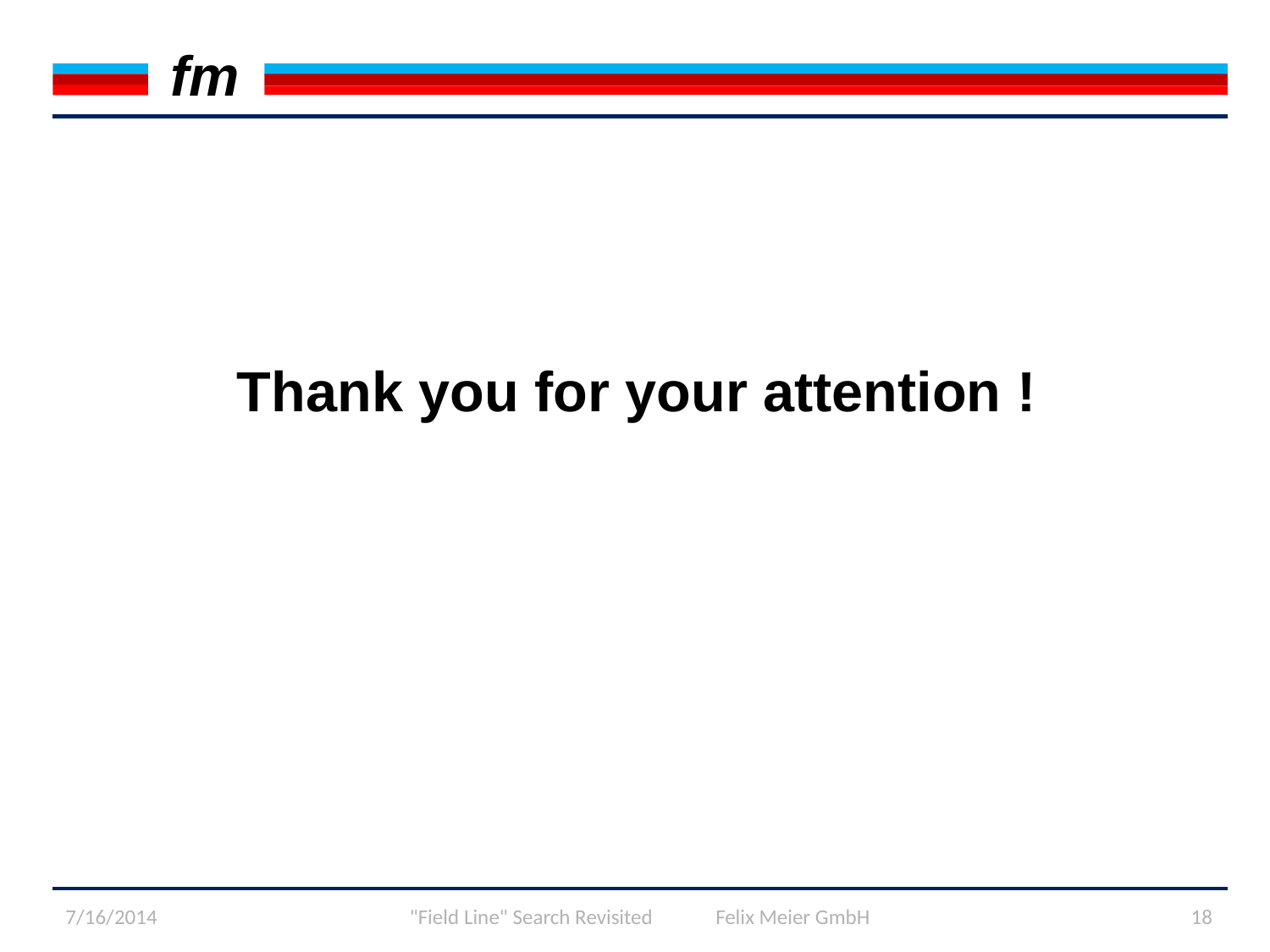

Thank you for your attention !
7/16/2014
"Field Line" Search Revisited             Felix Meier GmbH
18